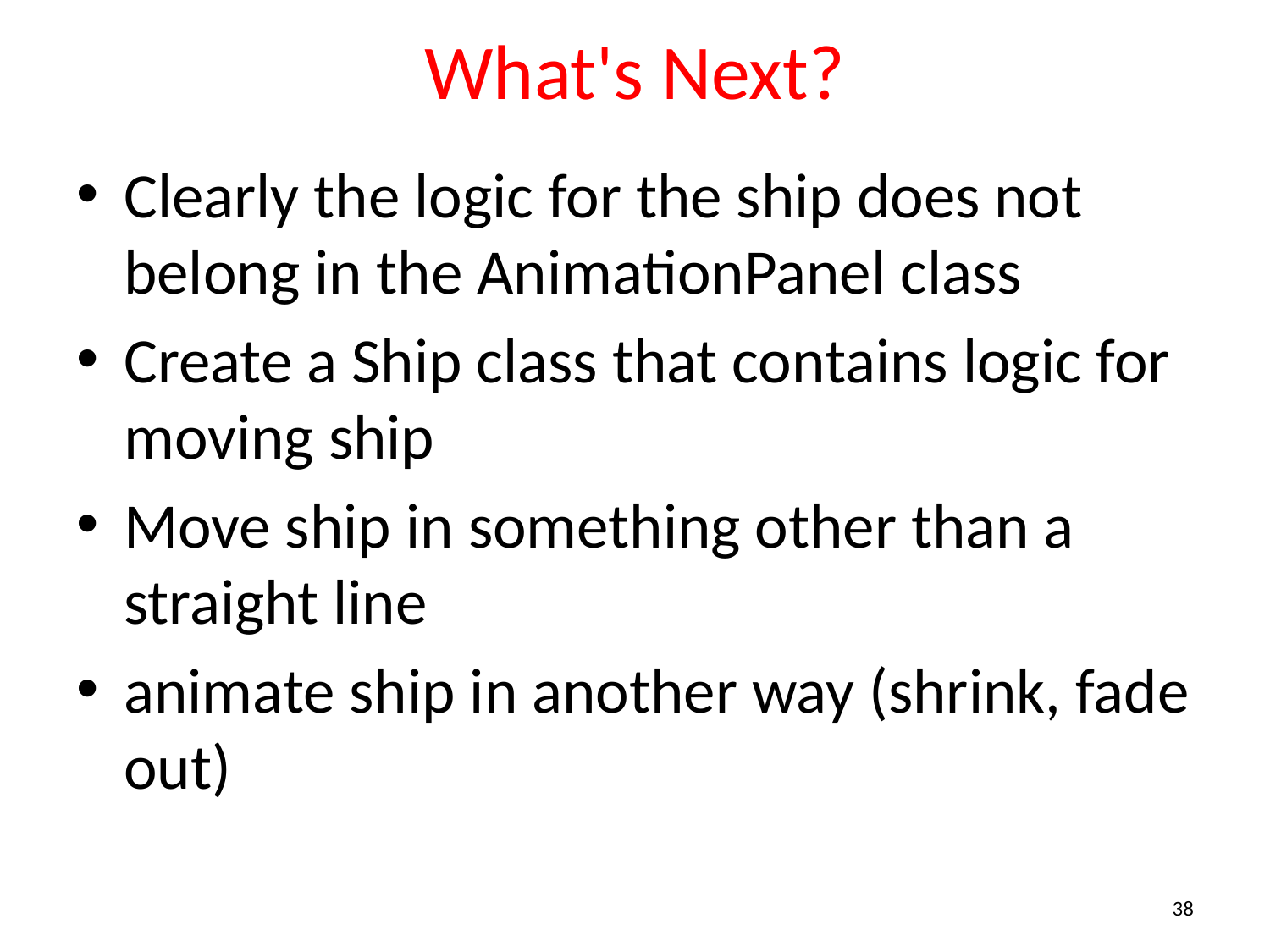

# What's Next?
Clearly the logic for the ship does not belong in the AnimationPanel class
Create a Ship class that contains logic for moving ship
Move ship in something other than a straight line
animate ship in another way (shrink, fade out)

38